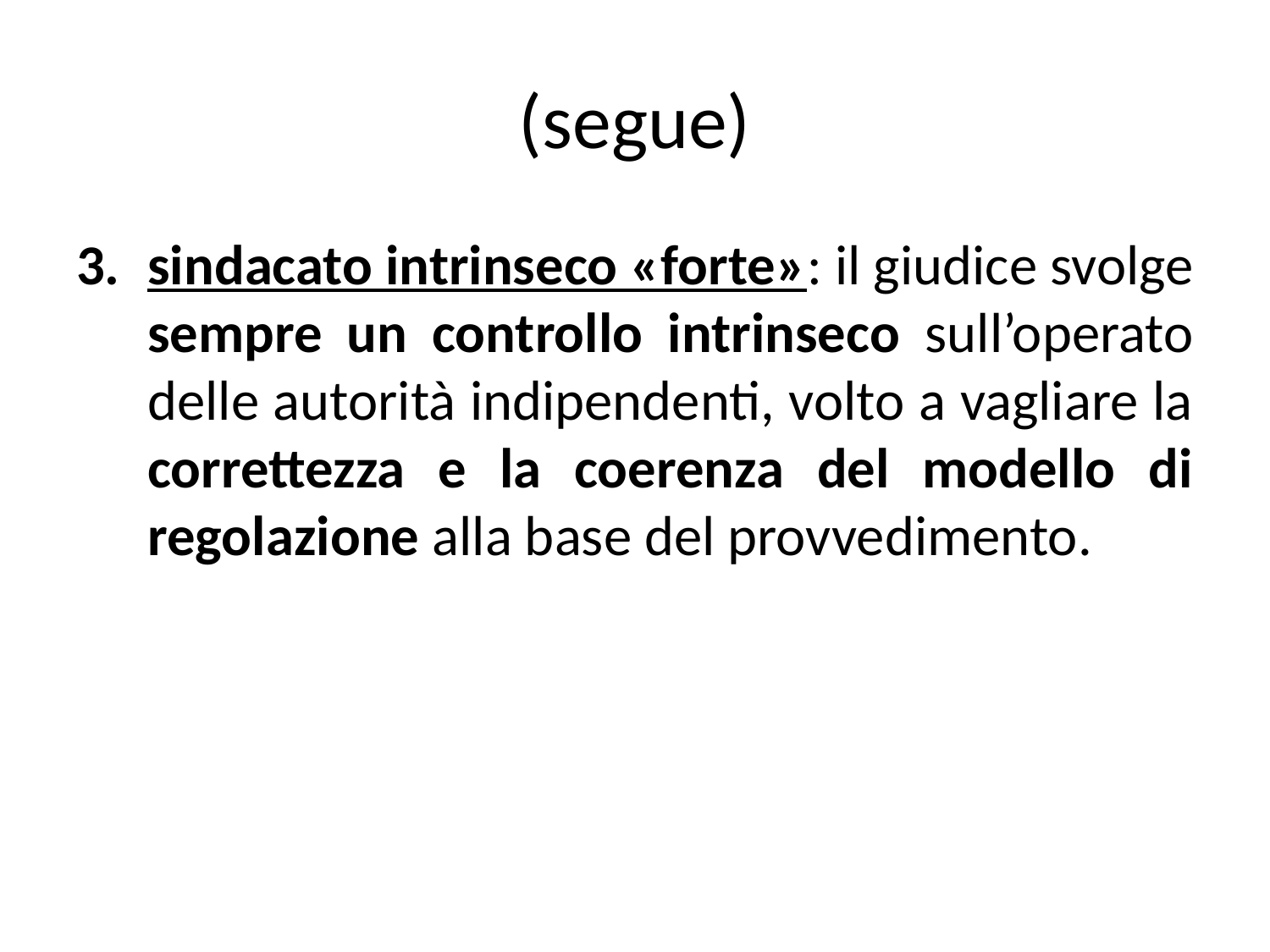

# (segue)
sindacato intrinseco «forte»: il giudice svolge sempre un controllo intrinseco sull’operato delle autorità indipendenti, volto a vagliare la correttezza e la coerenza del modello di regolazione alla base del provvedimento.